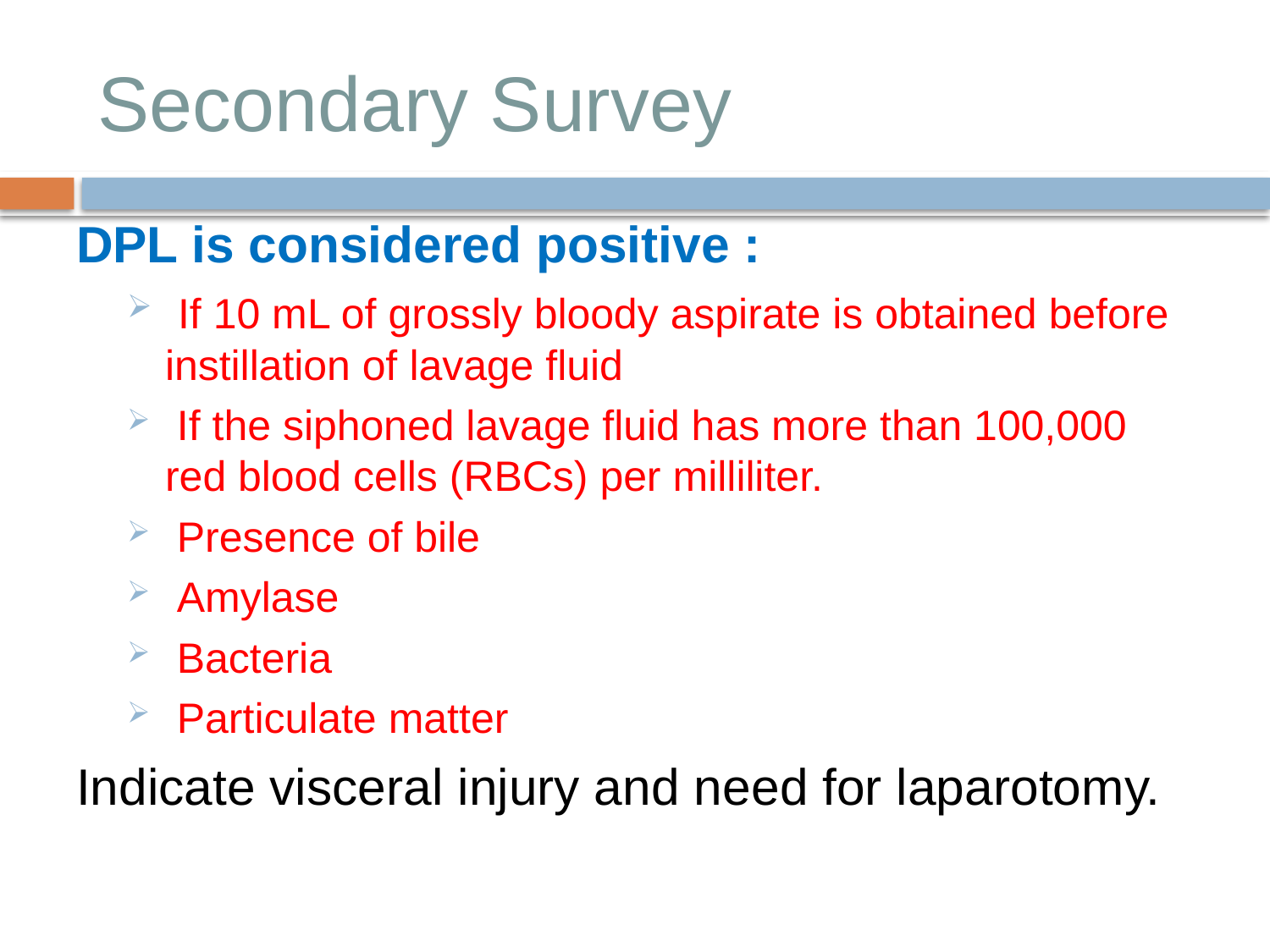

# Secondary Survey
DPL is considered positive :
 If 10 mL of grossly bloody aspirate is obtained before instillation of lavage fluid
 If the siphoned lavage fluid has more than 100,000 red blood cells (RBCs) per milliliter.
 Presence of bile
 Amylase
 Bacteria
 Particulate matter
Indicate visceral injury and need for laparotomy.